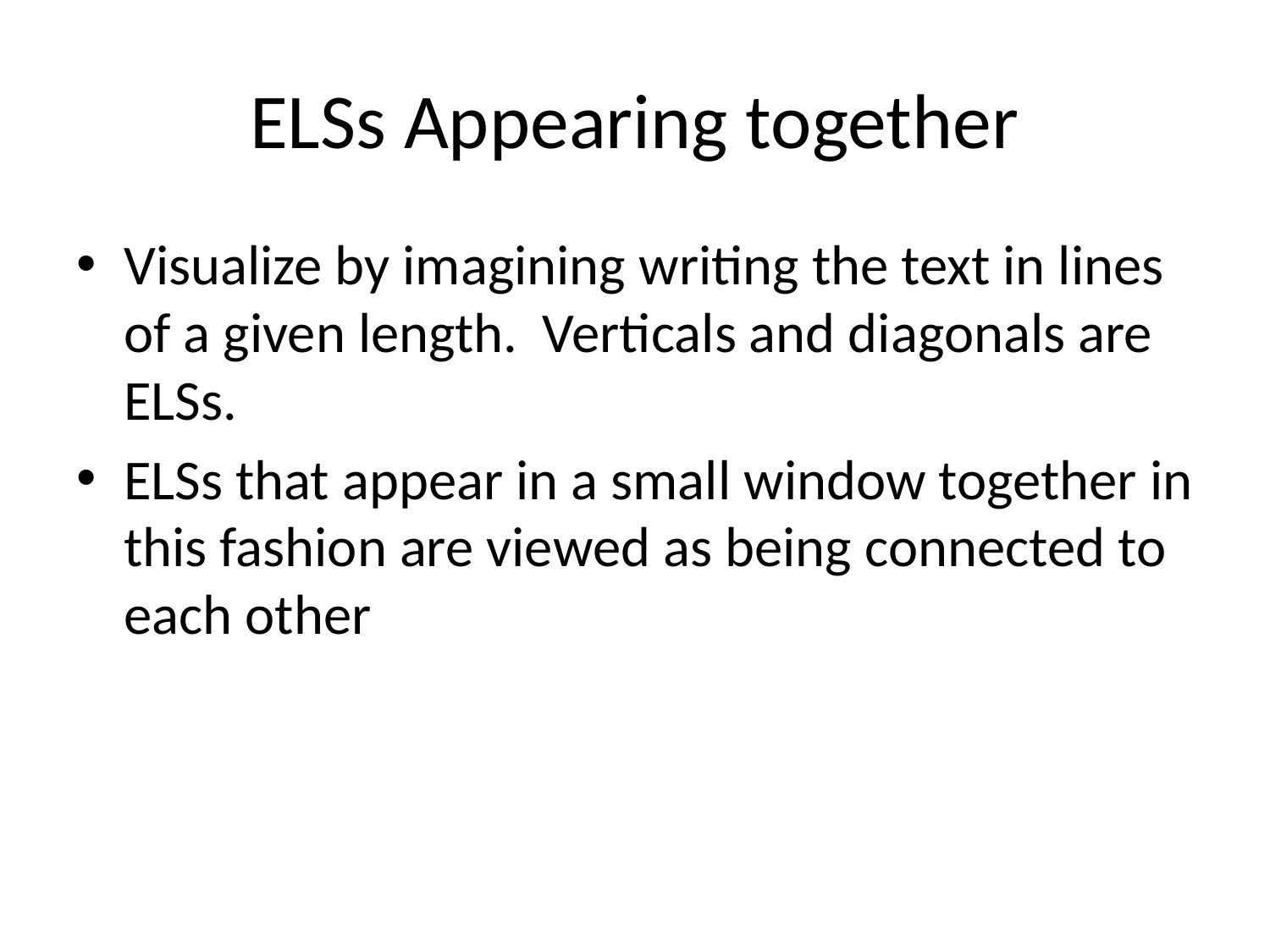

# ELSs Appearing together
Visualize by imagining writing the text in lines of a given length.  Verticals and diagonals are ELSs.
ELSs that appear in a small window together in this fashion are viewed as being connected to each other